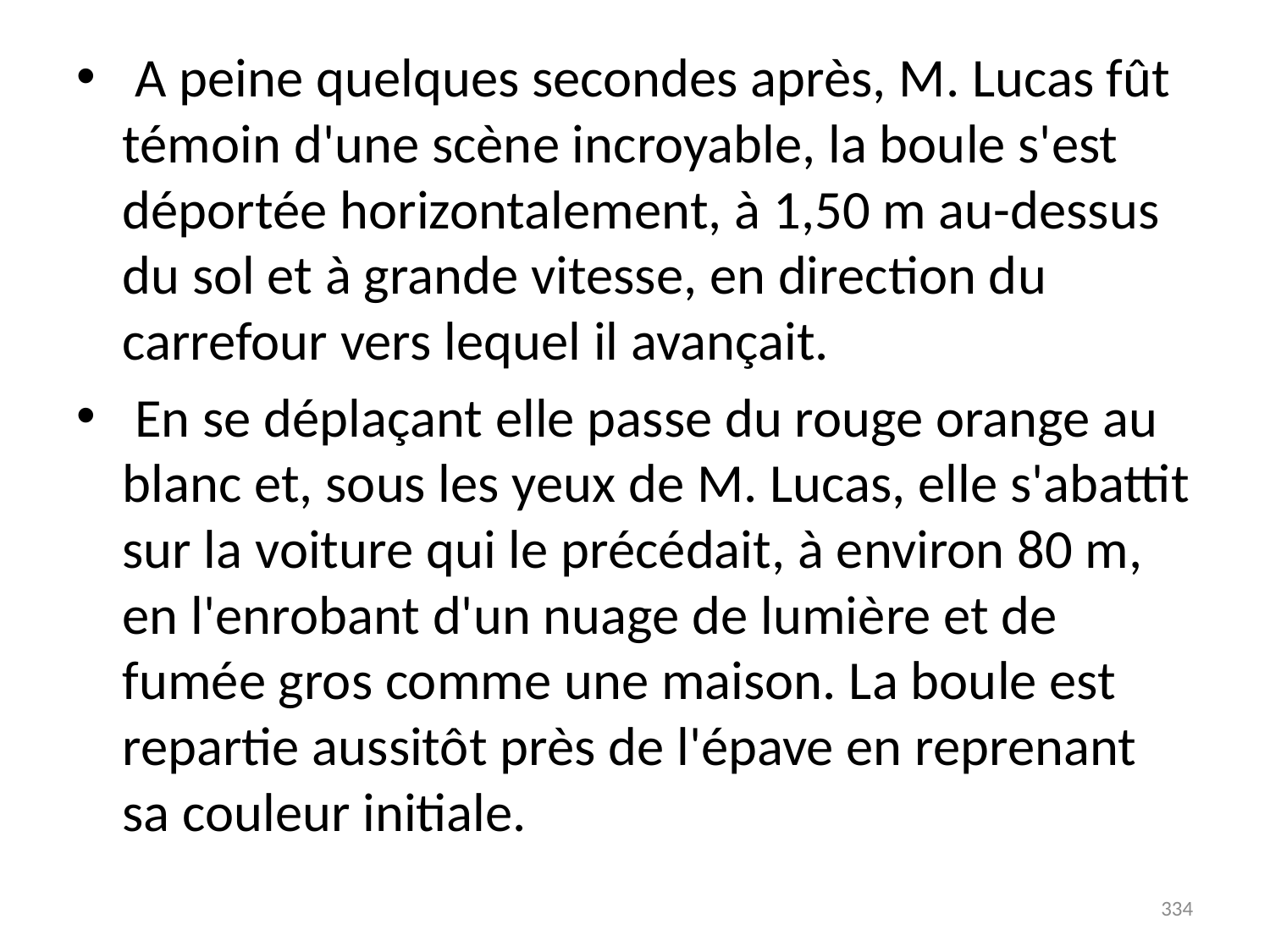

# A peine quelques secondes après, M. Lucas fût témoin d'une scène incroyable, la boule s'est déportée horizontalement, à 1,50 m au-dessus du sol et à grande vitesse, en direction du carrefour vers lequel il avançait.
 En se déplaçant elle passe du rouge orange au blanc et, sous les yeux de M. Lucas, elle s'abattit sur la voiture qui le précédait, à environ 80 m, en l'enrobant d'un nuage de lumière et de fumée gros comme une maison. La boule est repartie aussitôt près de l'épave en reprenant sa couleur initiale.
334